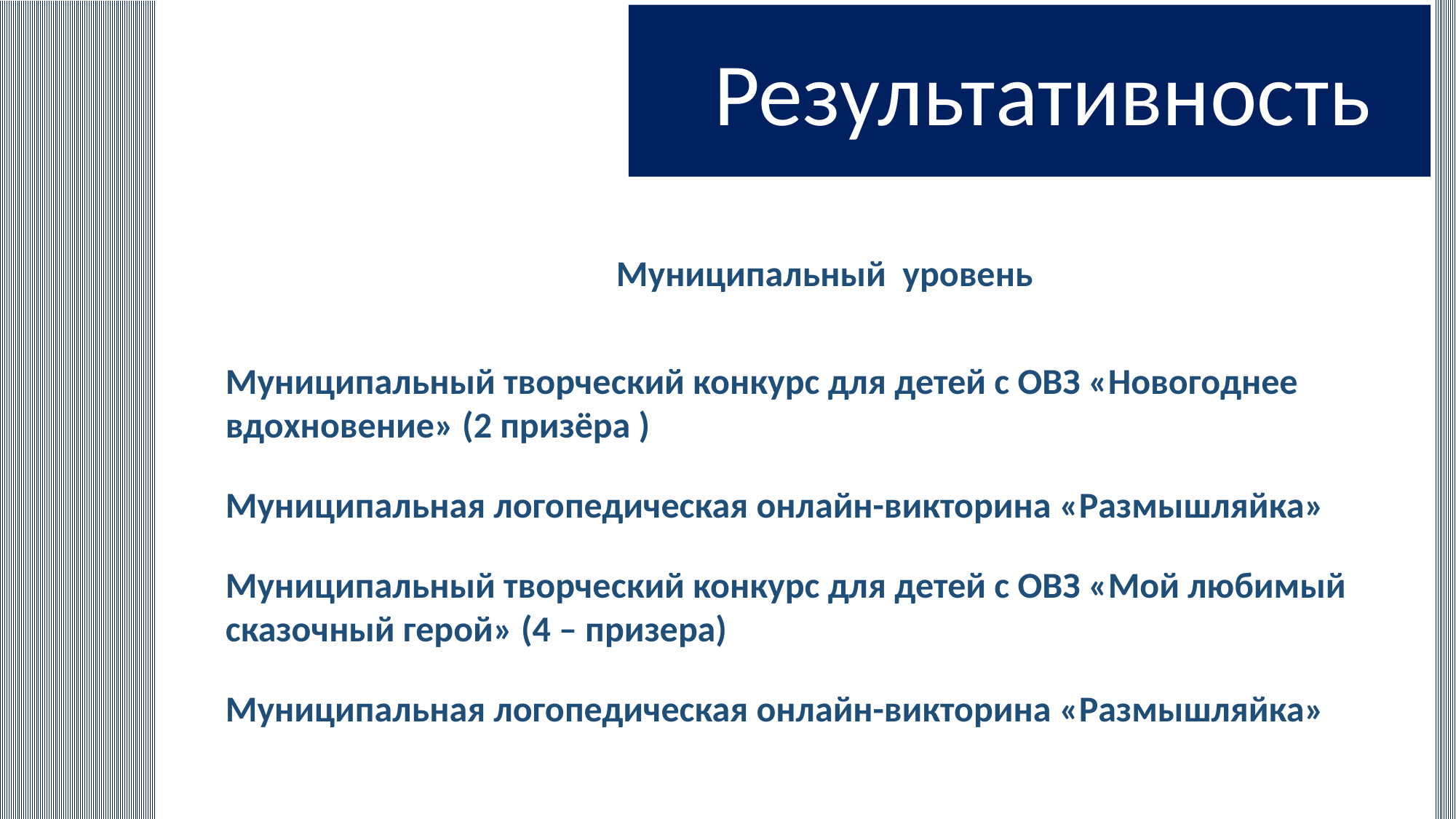

Результативность
Муниципальный  уровень
Муниципальный творческий конкурс для детей с ОВЗ «Новогоднее вдохновение» (2 призёра )
Муниципальная логопедическая онлайн-викторина «Размышляйка»
Муниципальный творческий конкурс для детей с ОВЗ «Мой любимый сказочный герой» (4 – призера)
Муниципальная логопедическая онлайн-викторина «Размышляйка»